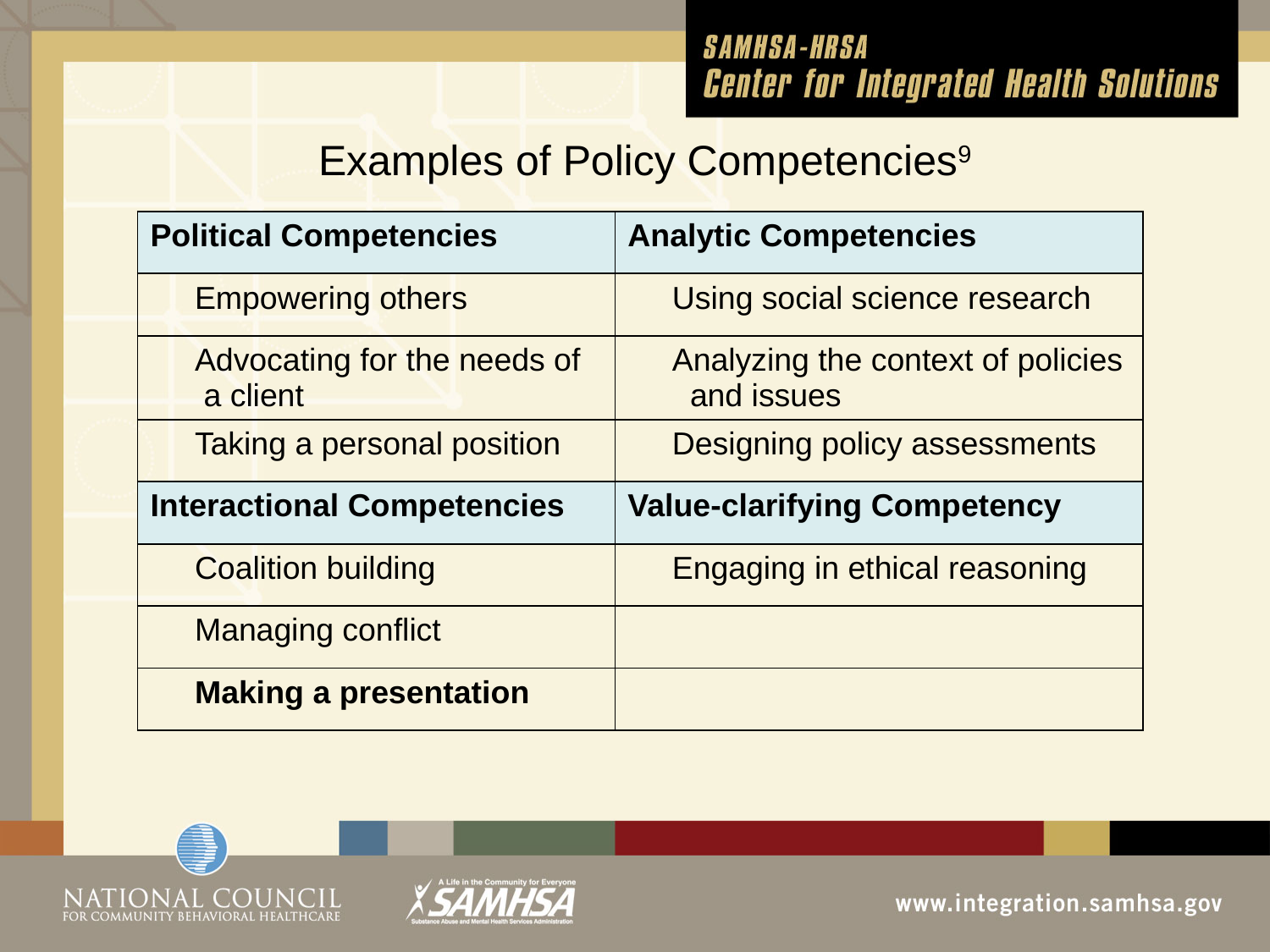

# Examples of Policy Competencies9
| Political Competencies | Analytic Competencies |
| --- | --- |
| Empowering others | Using social science research |
| Advocating for the needs of a client | Analyzing the context of policies and issues |
| Taking a personal position | Designing policy assessments |
| Interactional Competencies | Value-clarifying Competency |
| Coalition building | Engaging in ethical reasoning |
| Managing conflict |  |
| Making a presentation |  |